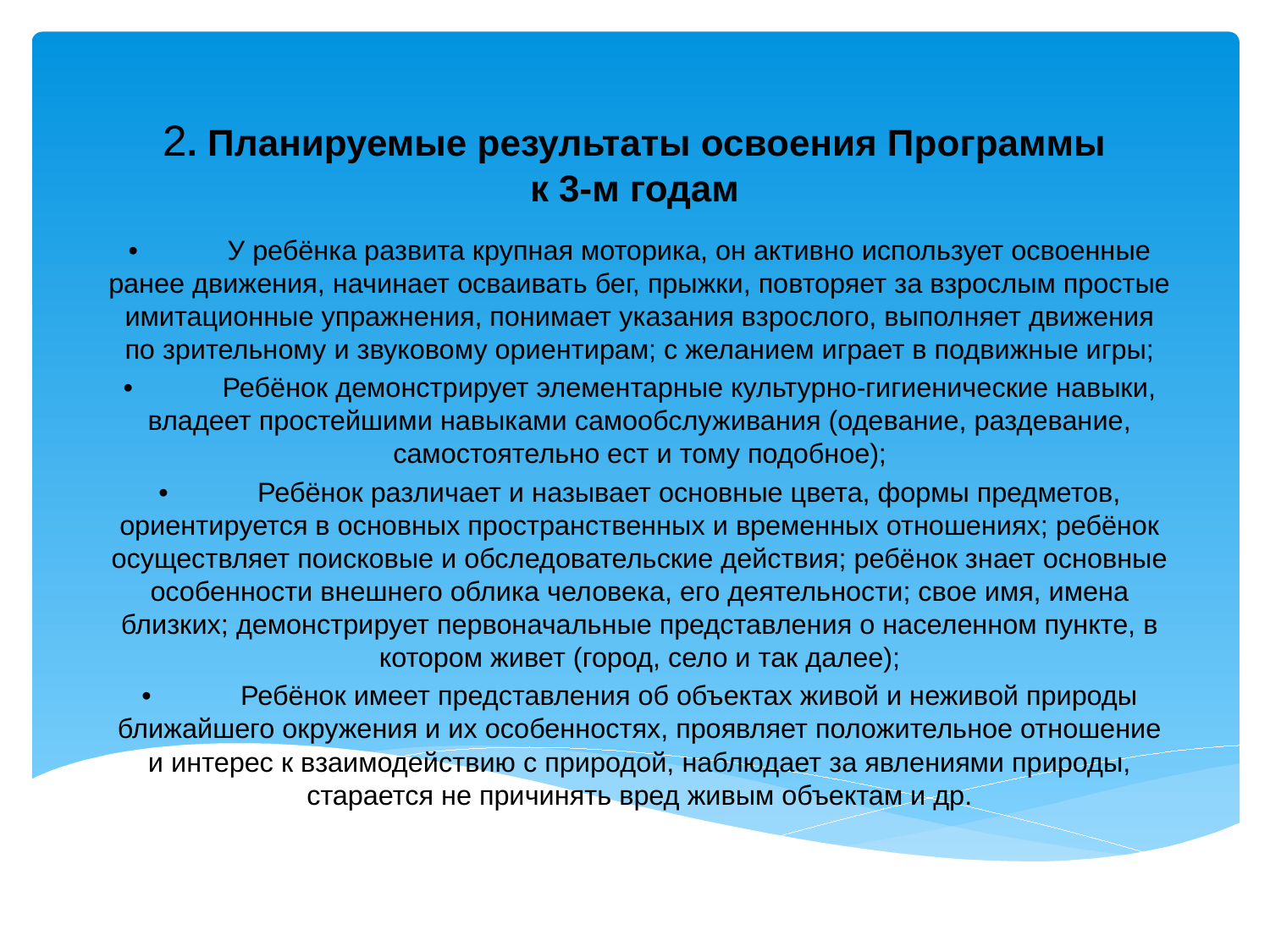

# 2. Планируемые результаты освоения Программы к 3-м годам
•	У ребёнка развита крупная моторика, он активно использует освоенные ранее движения, начинает осваивать бег, прыжки, повторяет за взрослым простые имитационные упражнения, понимает указания взрослого, выполняет движения по зрительному и звуковому ориентирам; с желанием играет в подвижные игры;
•	Ребёнок демонстрирует элементарные культурно-гигиенические навыки, владеет простейшими навыками самообслуживания (одевание, раздевание, самостоятельно ест и тому подобное);
•	Ребёнок различает и называет основные цвета, формы предметов, ориентируется в основных пространственных и временных отношениях; ребёнок осуществляет поисковые и обследовательские действия; ребёнок знает основные особенности внешнего облика человека, его деятельности; свое имя, имена близких; демонстрирует первоначальные представления о населенном пункте, в котором живет (город, село и так далее);
•	Ребёнок имеет представления об объектах живой и неживой природы ближайшего окружения и их особенностях, проявляет положительное отношение и интерес к взаимодействию с природой, наблюдает за явлениями природы, старается не причинять вред живым объектам и др.